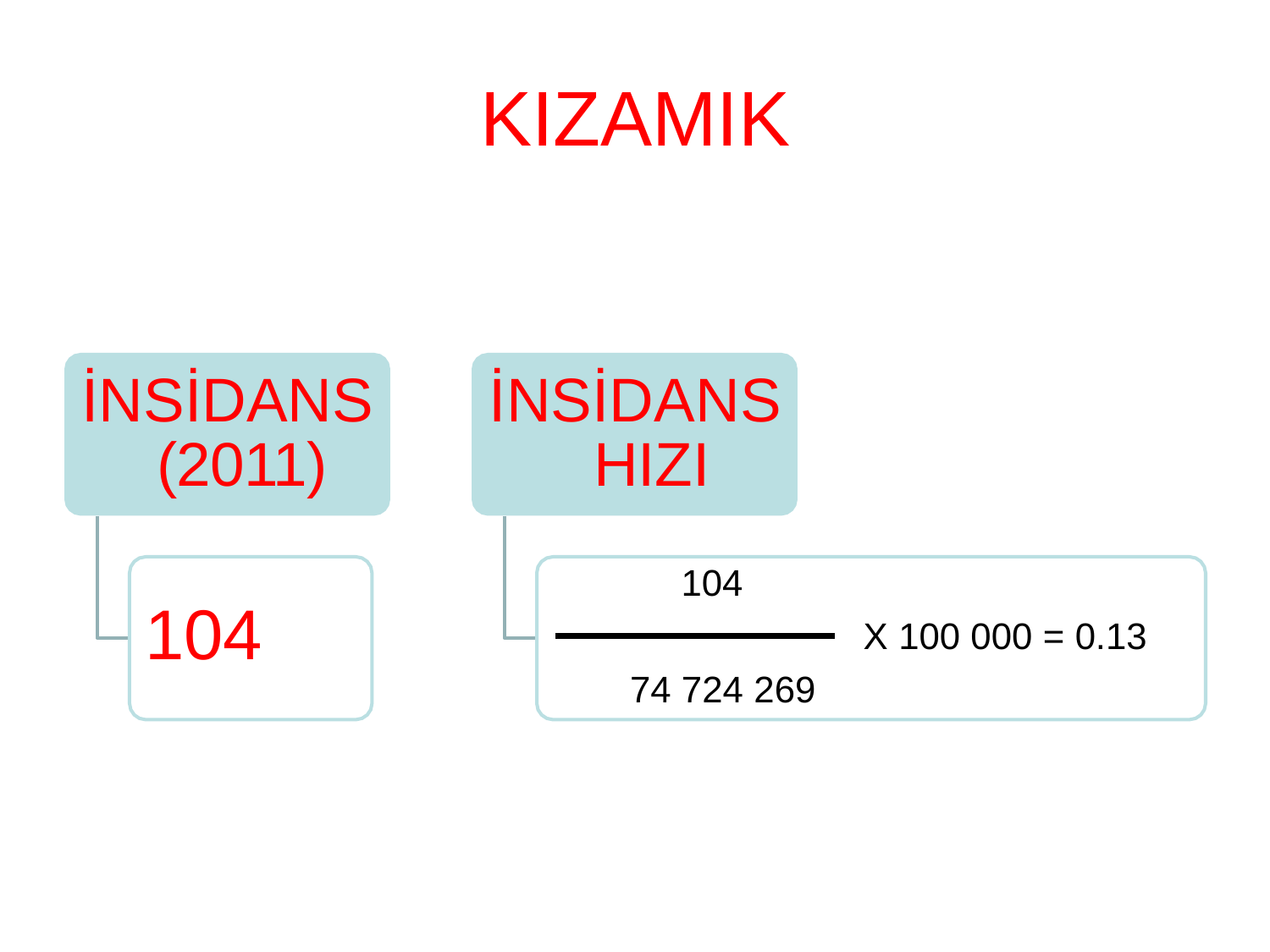

# KIZAMIK

İNSİDANS  (2011)
İNSİDANS  HIZI

104
104
X 100 000 = 0.13

74 724 269